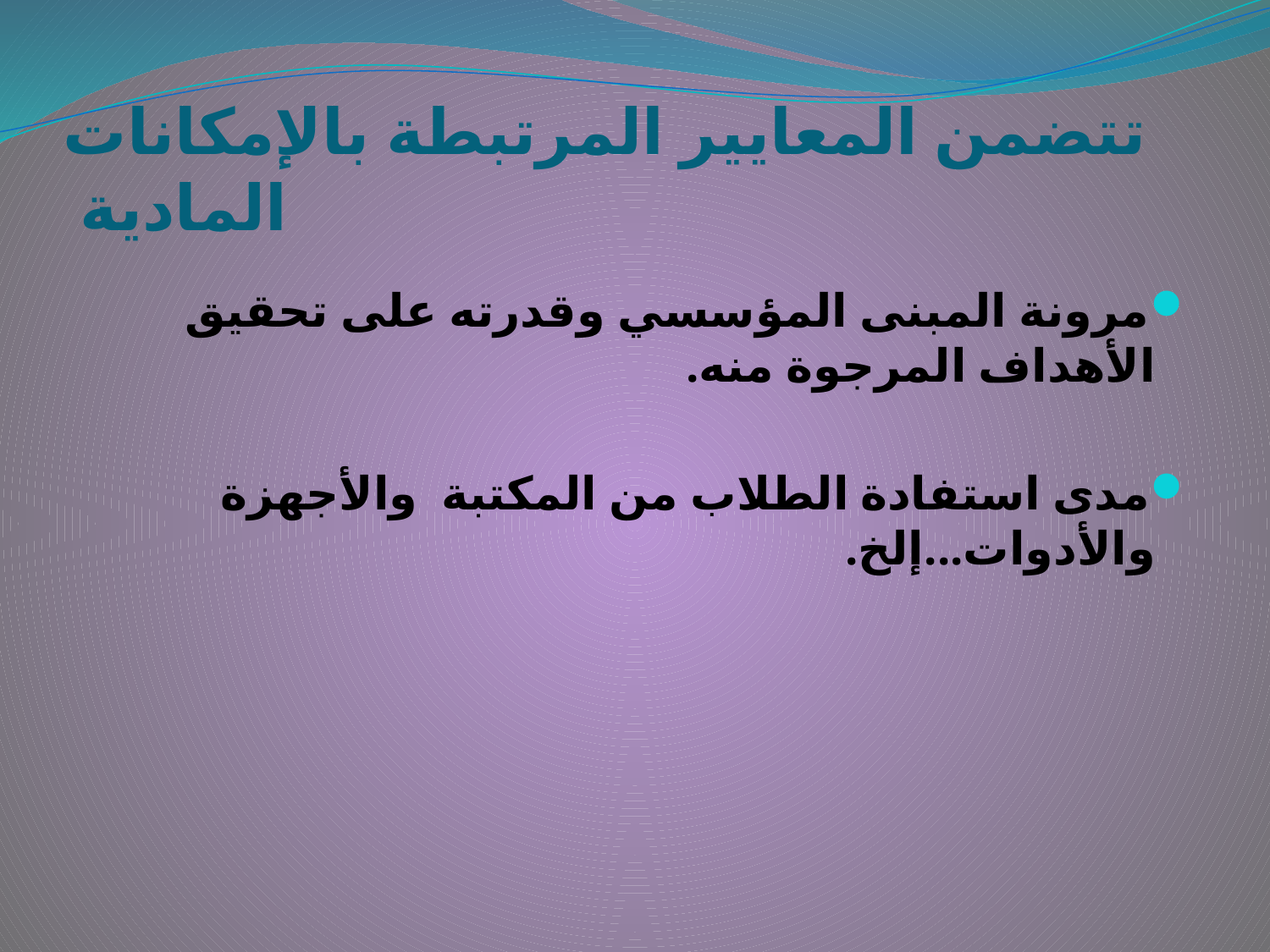

# تتضمن المعايير المرتبطة بالإمكانات المادية
مرونة المبنى المؤسسي وقدرته على تحقيق الأهداف المرجوة منه.

مدى استفادة الطلاب من المكتبة  والأجهزة والأدوات...إلخ.